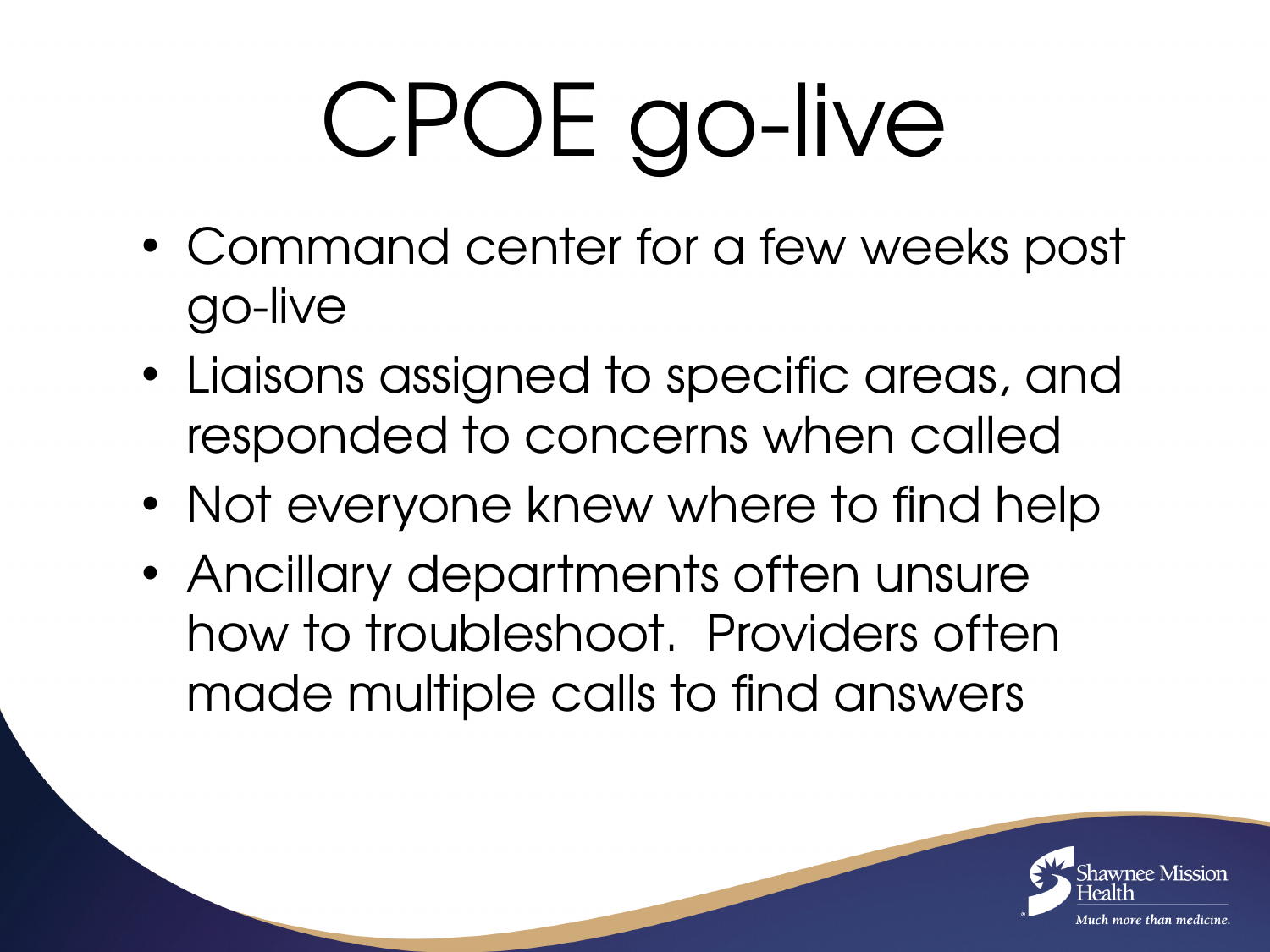

# CPOE go-live
Command center for a few weeks post go-live
Liaisons assigned to specific areas, and responded to concerns when called
Not everyone knew where to find help
Ancillary departments often unsure how to troubleshoot.  Providers often made multiple calls to find answers